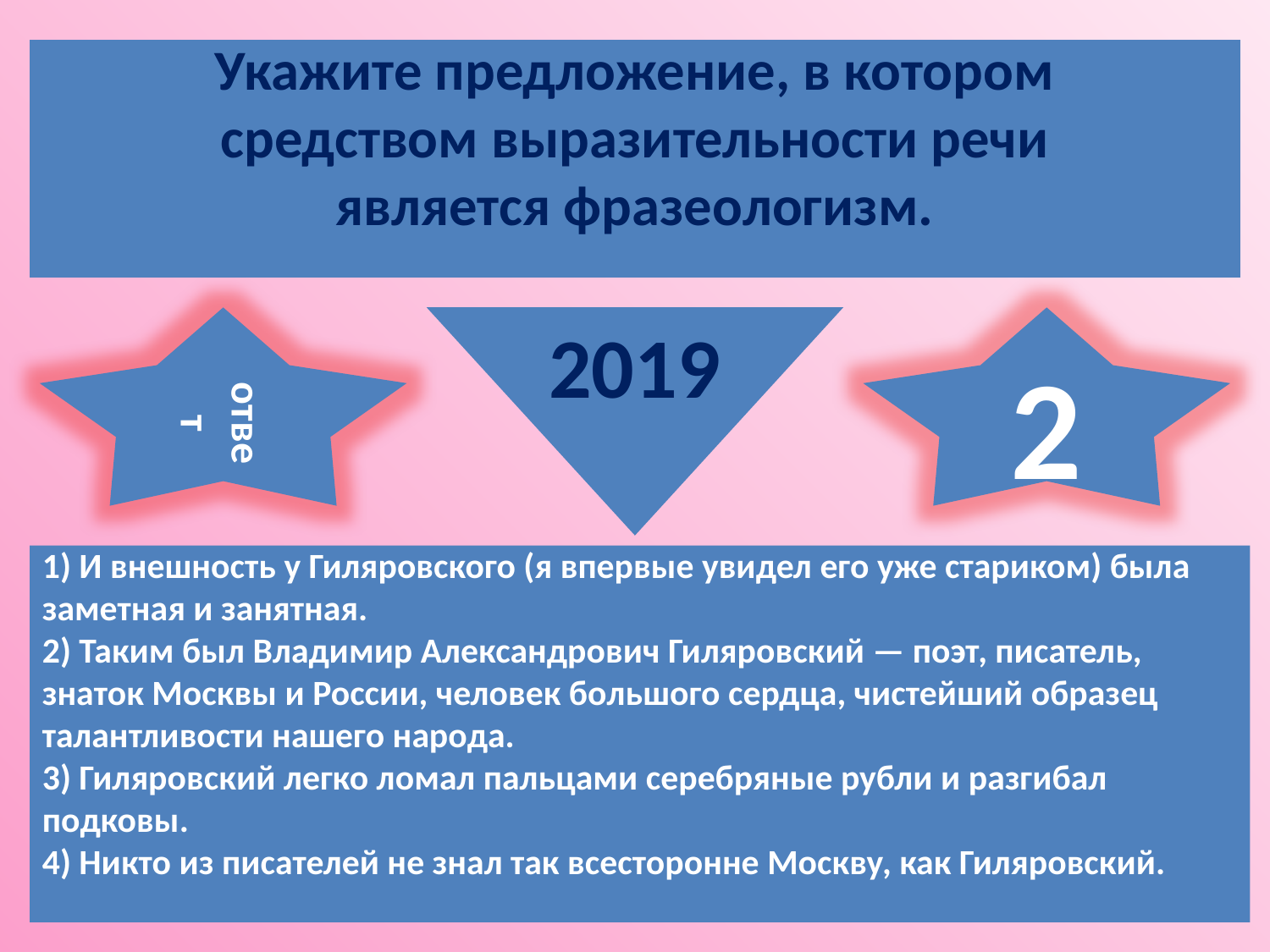

Укажите предложение, в котором средством выразительности речи является фразеологизм.

ответ
2019
2

1) И внешность у Гиляровского (я впервые увидел его уже стариком) была заметная и занятная.
2) Таким был Владимир Александрович Гиляровский — поэт, писатель, знаток Москвы и России, человек большого сердца, чистейший образец талантливости нашего народа.
3) Гиляровский легко ломал пальцами серебряные рубли и разгибал подковы.
4) Никто из писателей не знал так всесторонне Москву, как Гиляровский.